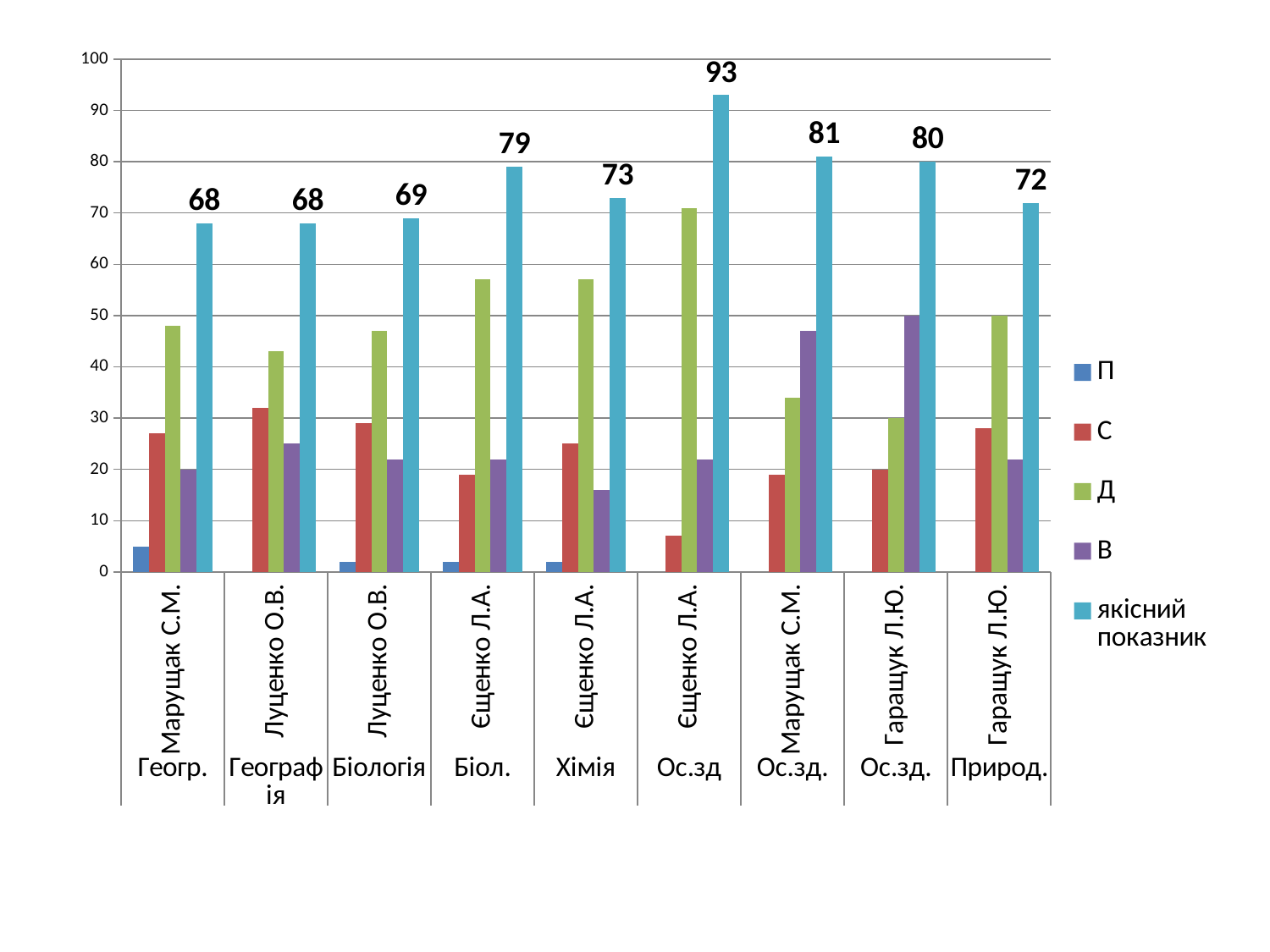

### Chart

| Category | П | С | Д | В | якісний показник |
|---|---|---|---|---|---|
| Марущак С.М. | 5.0 | 27.0 | 48.0 | 20.0 | 68.0 |
| Луценко О.В. | None | 32.0 | 43.0 | 25.0 | 68.0 |
| Луценко О.В. | 2.0 | 29.0 | 47.0 | 22.0 | 69.0 |
| Єщенко Л.А. | 2.0 | 19.0 | 57.0 | 22.0 | 79.0 |
| Єщенко Л.А. | 2.0 | 25.0 | 57.0 | 16.0 | 73.0 |
| Єщенко Л.А. | None | 7.0 | 71.0 | 22.0 | 93.0 |
| Марущак С.М. | None | 19.0 | 34.0 | 47.0 | 81.0 |
| Гаращук Л.Ю. | None | 20.0 | 30.0 | 50.0 | 80.0 |
| Гаращук Л.Ю. | None | 28.0 | 50.0 | 22.0 | 72.0 |